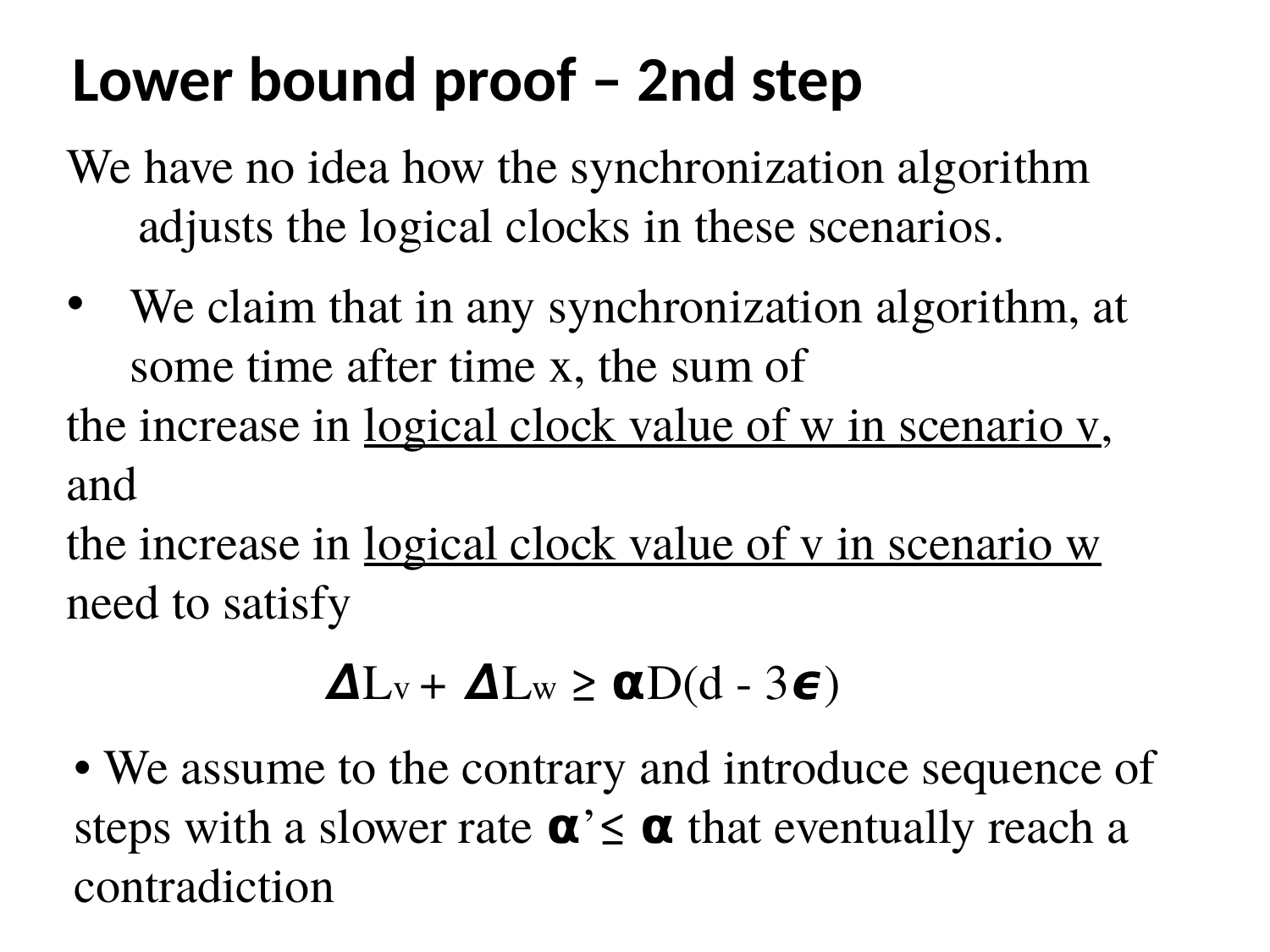

Lower bound proof – 2nd step

We have no idea how the synchronization algorithm adjusts the logical clocks in these scenarios.

We claim that in any synchronization algorithm, at some time after time x, the sum of
the increase in logical clock value of w in scenario v, and
the increase in logical clock value of v in scenario w
need to satisfy

		𝞓Lv + 𝞓Lw ≥ 𝝰D(d - 3𝟄)

• We assume to the contrary and introduce sequence of steps with a slower rate 𝝰’≤ 𝝰 that eventually reach a contradiction